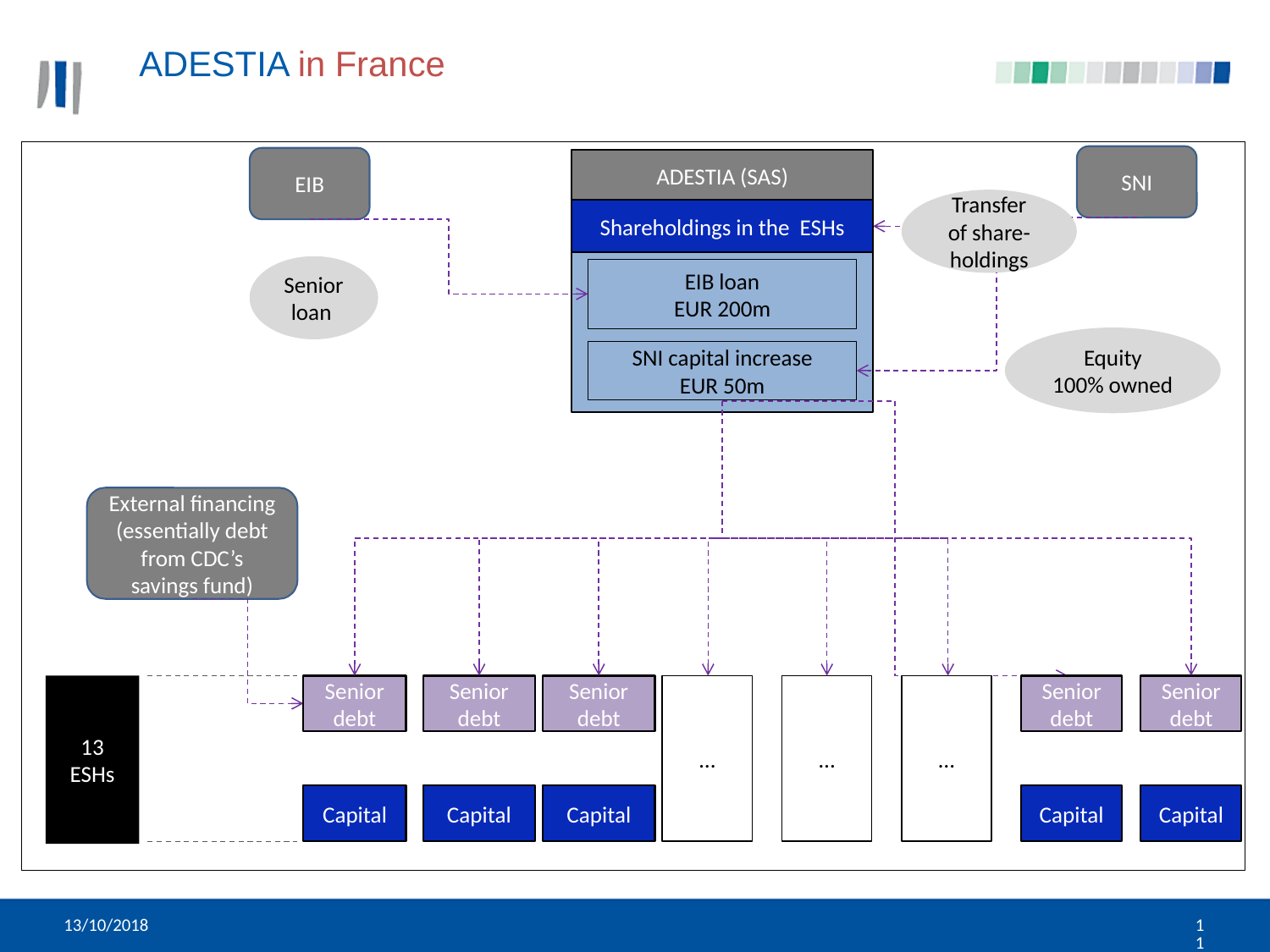

13/10/2018
11
# ADESTIA in France

SNI
EIB
ADESTIA (SAS)

EIB loan
EUR 200m
Senior loan
Equity
100% owned
External financing (essentially debt from CDC’s savings fund)
Senior debt
Capital
Senior debt
Capital
Senior debt
Capital
…
…
…
Senior debt
Capital
Senior debt
Capital
13 ESHs
SNI capital increase
EUR 50m
Transfer of share-holdings

Shareholdings in the  ESHs